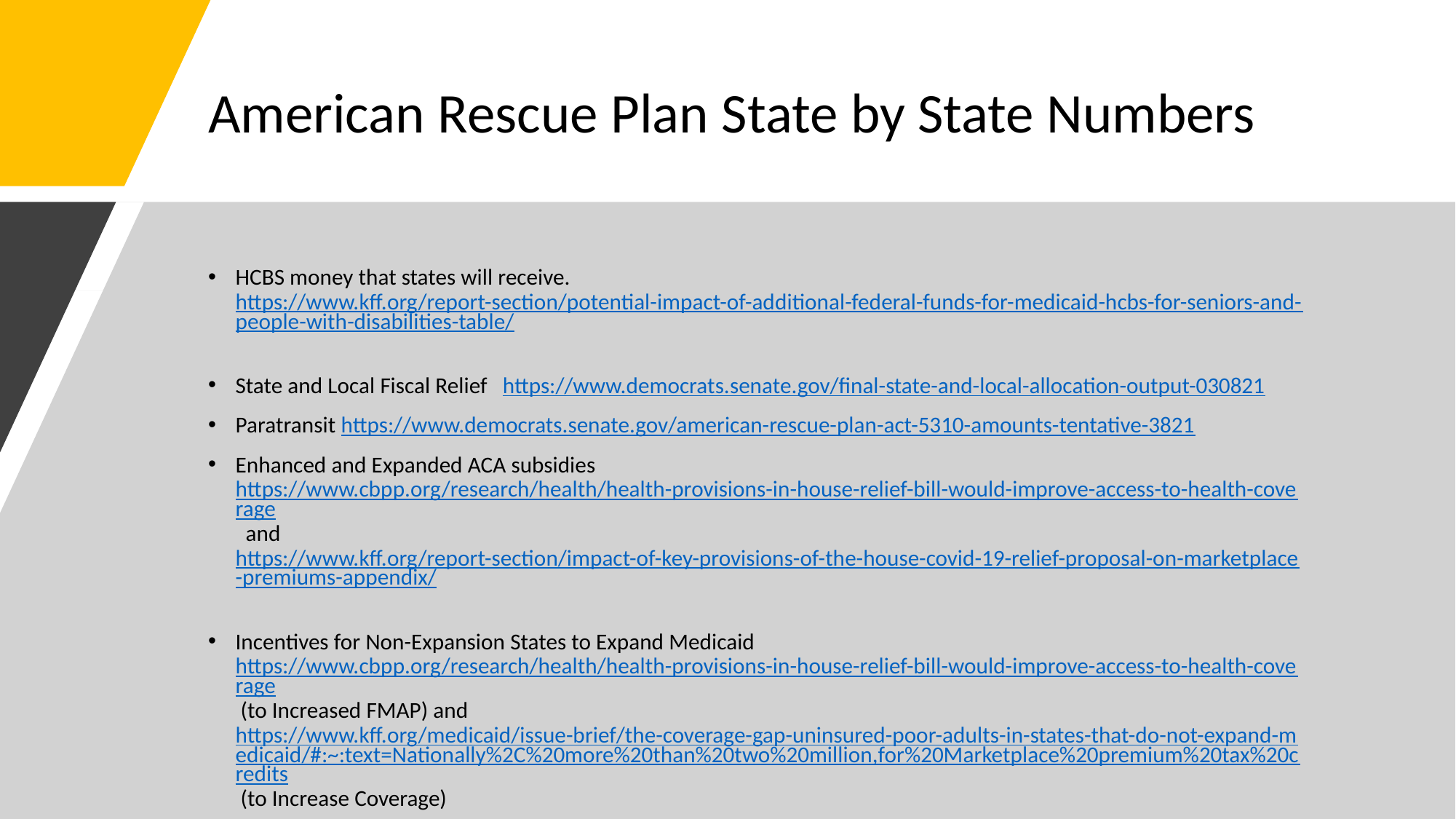

# American Rescue Plan State by State Numbers

HCBS money that states will receive. https://www.kff.org/report-section/potential-impact-of-additional-federal-funds-for-medicaid-hcbs-for-seniors-and-people-with-disabilities-table/
State and Local Fiscal Relief   https://www.democrats.senate.gov/final-state-and-local-allocation-output-030821
Paratransit https://www.democrats.senate.gov/american-rescue-plan-act-5310-amounts-tentative-3821
Enhanced and Expanded ACA subsidies https://www.cbpp.org/research/health/health-provisions-in-house-relief-bill-would-improve-access-to-health-coverage  and https://www.kff.org/report-section/impact-of-key-provisions-of-the-house-covid-19-relief-proposal-on-marketplace-premiums-appendix/
Incentives for Non-Expansion States to Expand Medicaid https://www.cbpp.org/research/health/health-provisions-in-house-relief-bill-would-improve-access-to-health-coverage (to Increased FMAP) and  https://www.kff.org/medicaid/issue-brief/the-coverage-gap-uninsured-poor-adults-in-states-that-do-not-expand-medicaid/#:~:text=Nationally%2C%20more%20than%20two%20million,for%20Marketplace%20premium%20tax%20credits (to Increase Coverage)